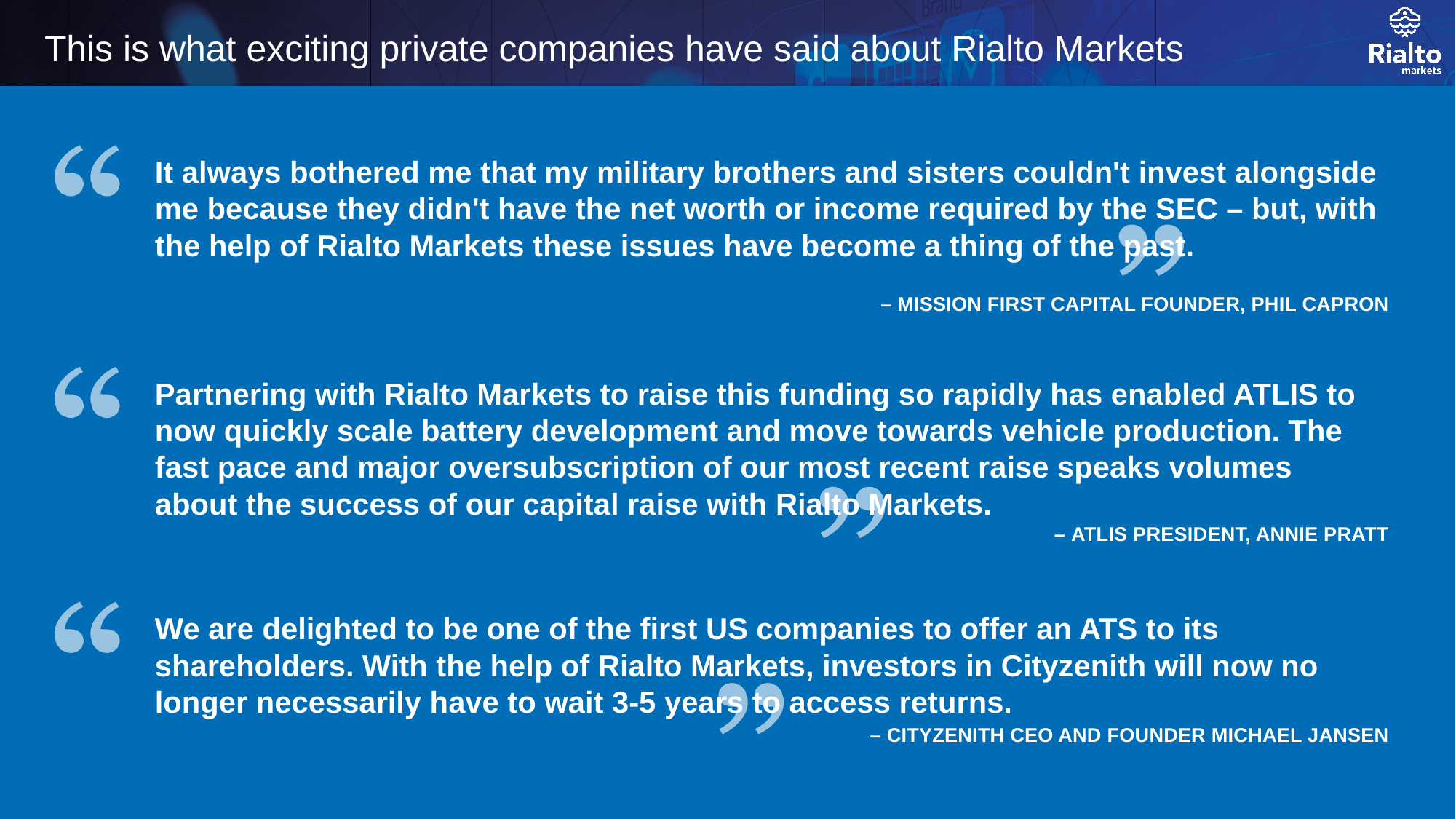

# This is what exciting private companies have said about Rialto Markets

It always bothered me that my military brothers and sisters couldn't invest alongside me because they didn't have the net worth or income required by the SEC – but, with the help of Rialto Markets these issues have become a thing of the past.

– MISSION FIRST CAPITAL FOUNDER, PHIL CAPRON

Partnering with Rialto Markets to raise this funding so rapidly has enabled ATLIS to now quickly scale battery development and move towards vehicle production. The fast pace and major oversubscription of our most recent raise speaks volumes about the success of our capital raise with Rialto Markets.

– ATLIS PRESIDENT, ANNIE PRATT

We are delighted to be one of the first US companies to offer an ATS to its shareholders. With the help of Rialto Markets, investors in Cityzenith will now no longer necessarily have to wait 3-5 years to access returns.

– CITYZENITH CEO AND FOUNDER MICHAEL JANSEN